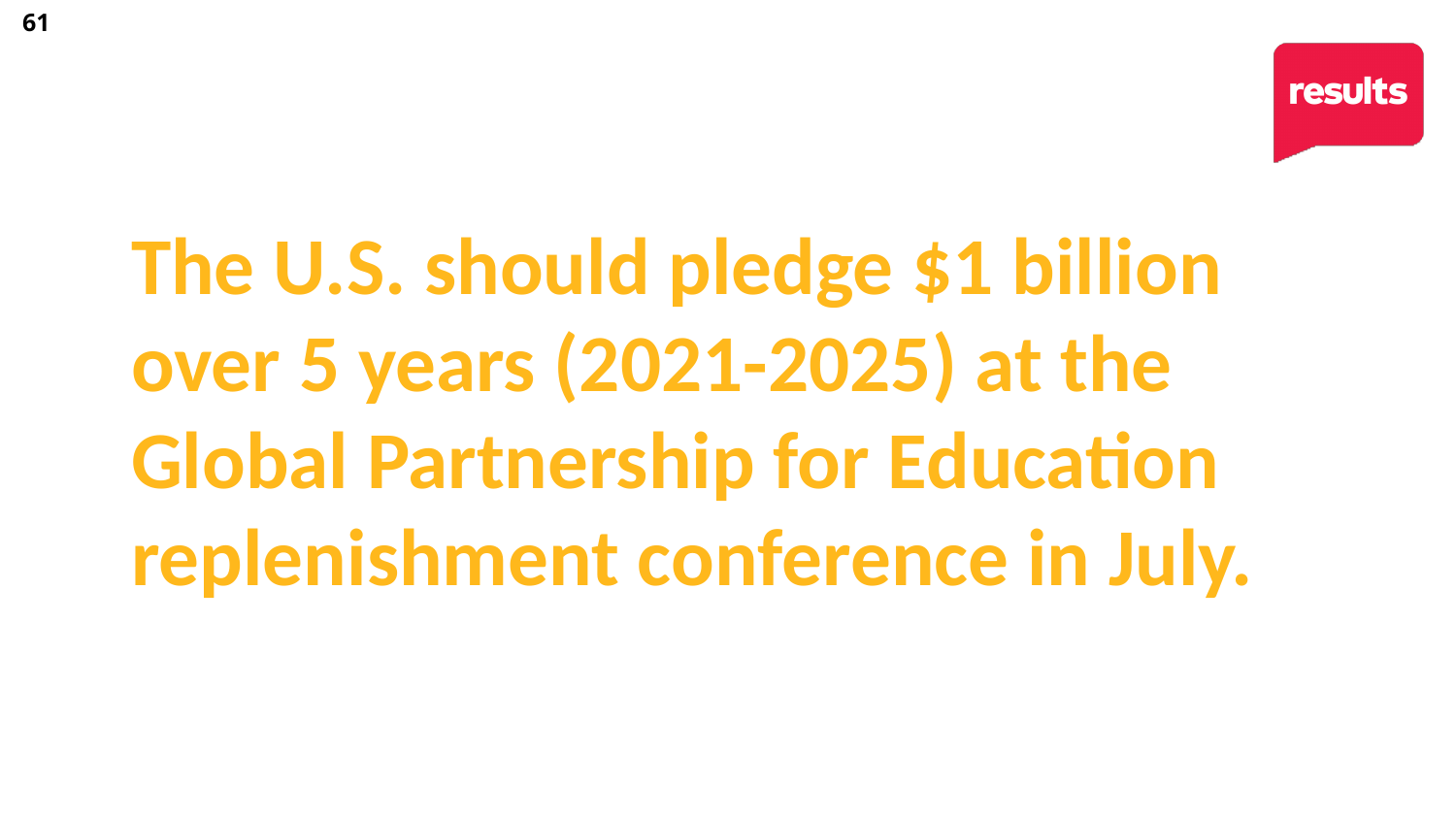

61
# The U.S. should pledge $1 billion over 5 years (2021-2025) at the Global Partnership for Education replenishment conference in July.